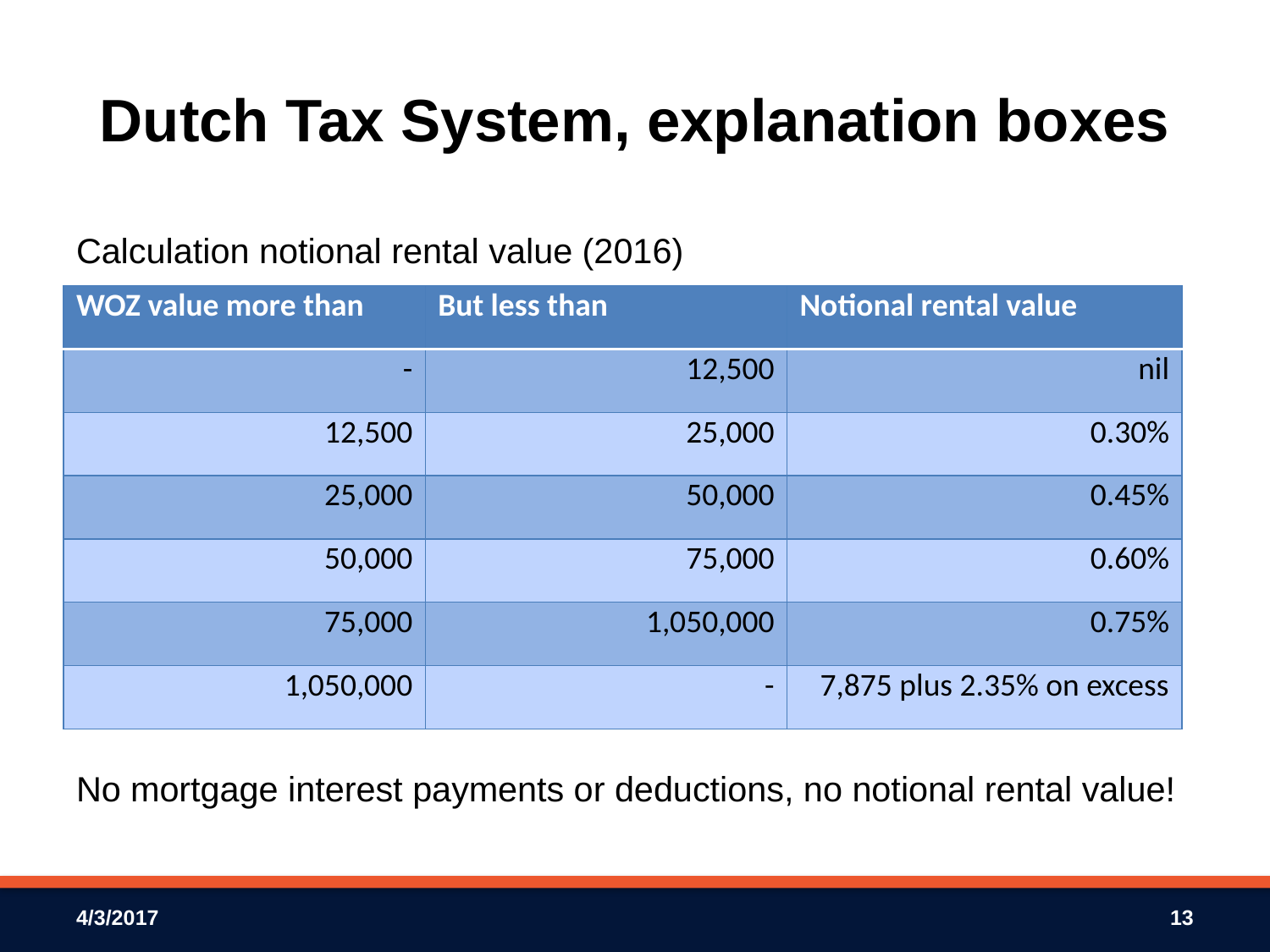

# Dutch Tax System, explanation boxes
Calculation notional rental value (2016)

No mortgage interest payments or deductions, no notional rental value!

| WOZ value more than | But less than | Notional rental value |
| --- | --- | --- |
| - | 12,500 | nil |
| 12,500 | 25,000 | 0.30% |
| 25,000 | 50,000 | 0.45% |
| 50,000 | 75,000 | 0.60% |
| 75,000 | 1,050,000 | 0.75% |
| 1,050,000 | - | 7,875 plus 2.35% on excess |
4/3/2017
13